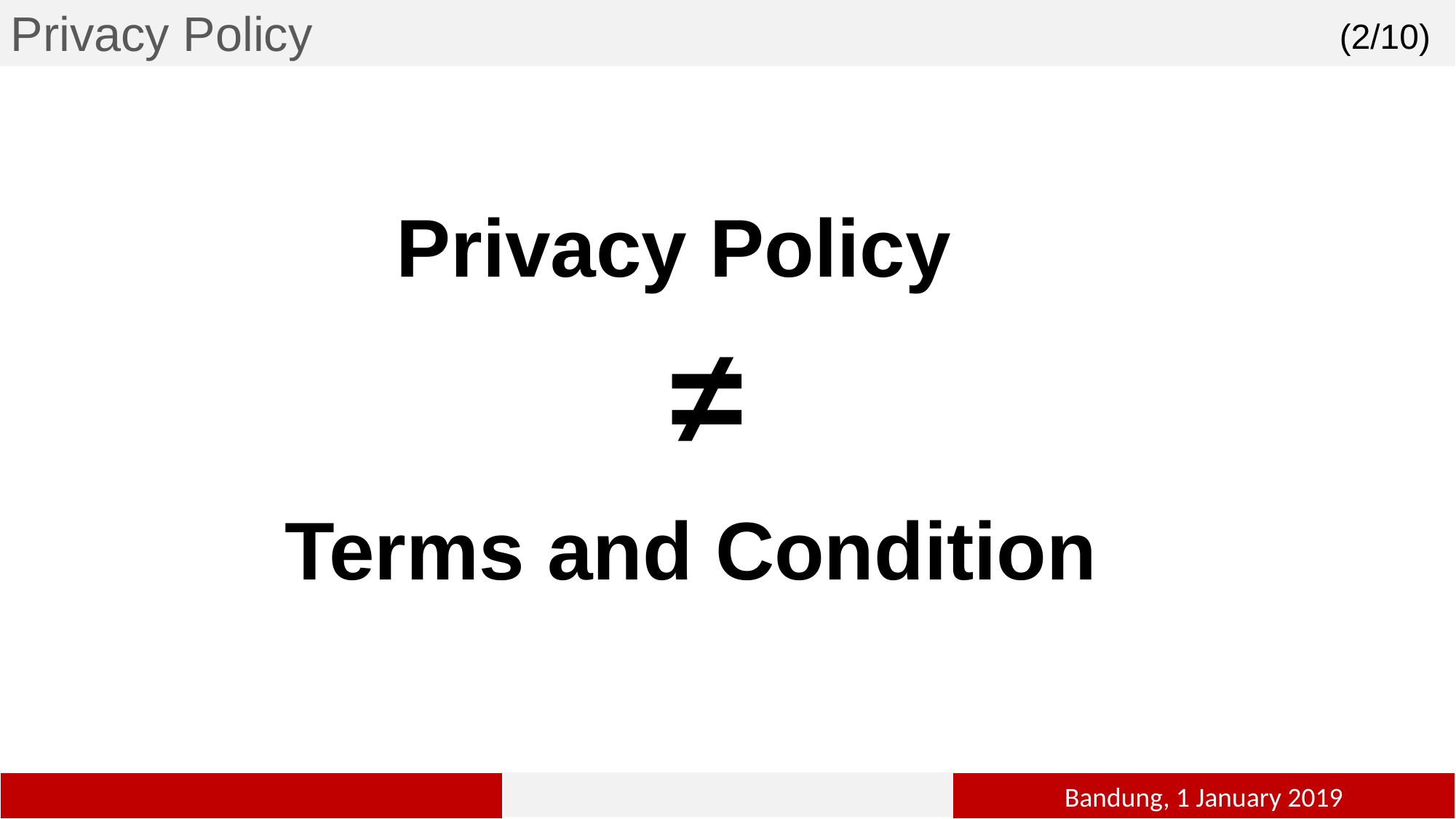

Privacy Policy
(2/10)

Privacy Policy
≠
Terms and Condition
2
2
Bandung, 1 January 2019

2
2
2